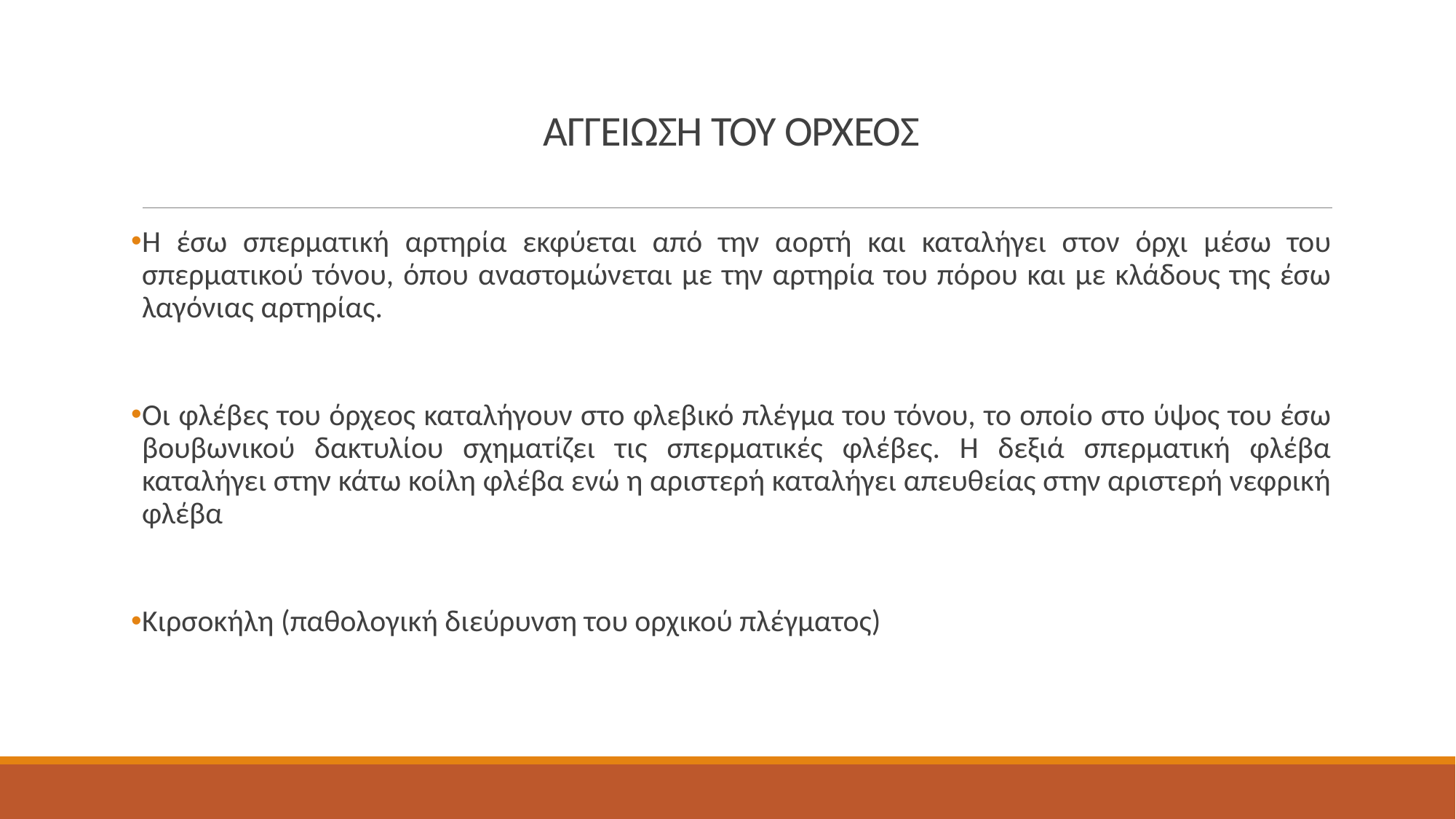

# ΑΓΓΕΙΩΣΗ ΤΟΥ ΟΡΧΕΟΣ
Η έσω σπερματική αρτηρία εκφύεται από την αορτή και καταλήγει στον όρχι μέσω του σπερματικού τόνου, όπου αναστομώνεται με την αρτηρία του πόρου και με κλάδους της έσω λαγόνιας αρτηρίας.

Οι φλέβες του όρχεος καταλήγουν στο φλεβικό πλέγμα του τόνου, το οποίο στο ύψος του έσω βουβωνικού δακτυλίου σχηματίζει τις σπερματικές φλέβες. Η δεξιά σπερματική φλέβα καταλήγει στην κάτω κοίλη φλέβα ενώ η αριστερή καταλήγει απευθείας στην αριστερή νεφρική φλέβα

Κιρσοκήλη (παθολογική διεύρυνση του ορχικού πλέγματος)